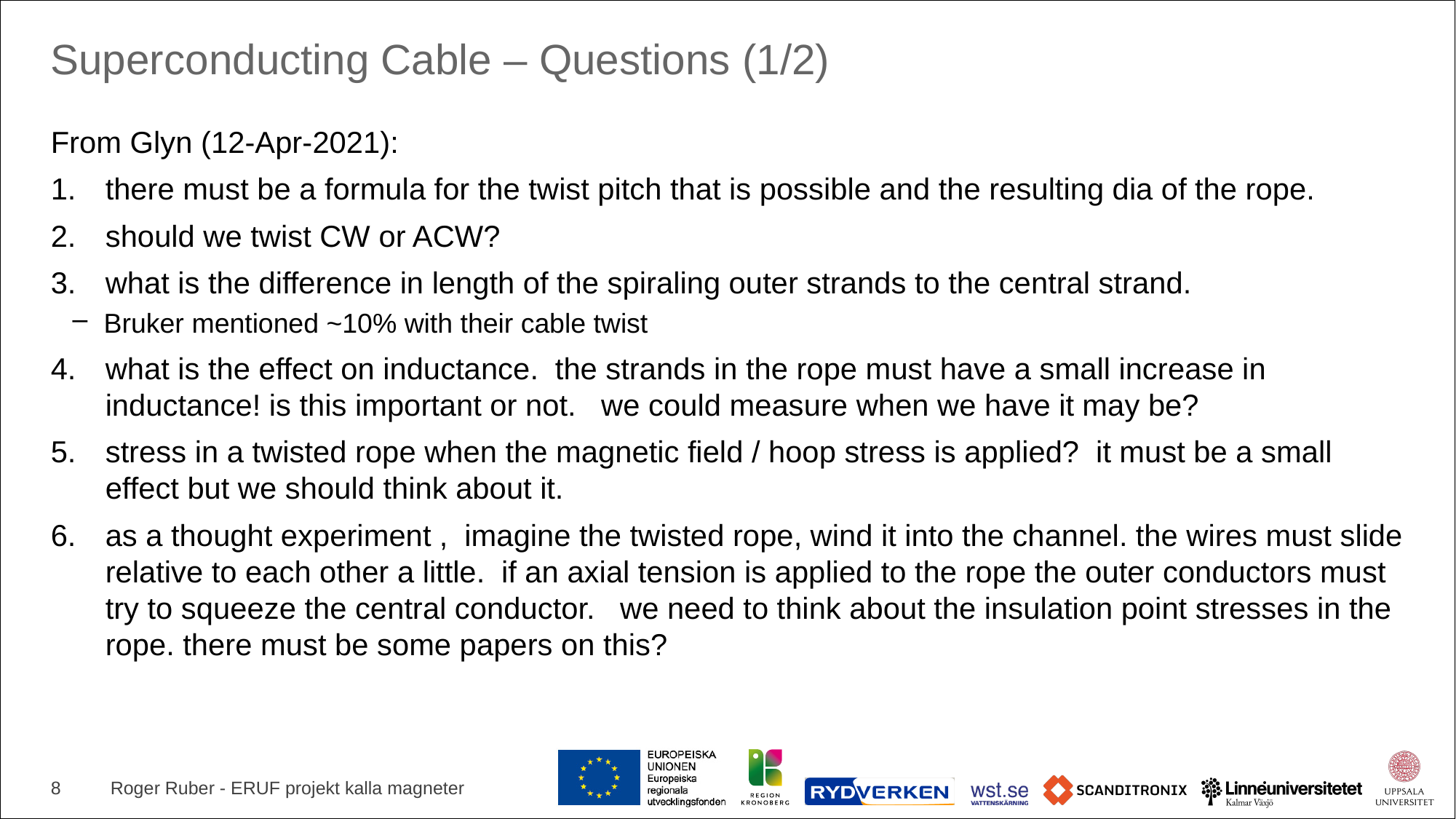

# Superconducting Cable – Questions (1/2)
From Glyn (12-Apr-2021):
there must be a formula for the twist pitch that is possible and the resulting dia of the rope.
should we twist CW or ACW?
what is the difference in length of the spiraling outer strands to the central strand.
Bruker mentioned ~10% with their cable twist
what is the effect on inductance.  the strands in the rope must have a small increase in inductance! is this important or not.   we could measure when we have it may be?
stress in a twisted rope when the magnetic field / hoop stress is applied?  it must be a small effect but we should think about it.
as a thought experiment ,  imagine the twisted rope, wind it into the channel. the wires must slide relative to each other a little.  if an axial tension is applied to the rope the outer conductors must try to squeeze the central conductor.   we need to think about the insulation point stresses in the rope. there must be some papers on this?

8
Roger Ruber - ERUF projekt kalla magneter